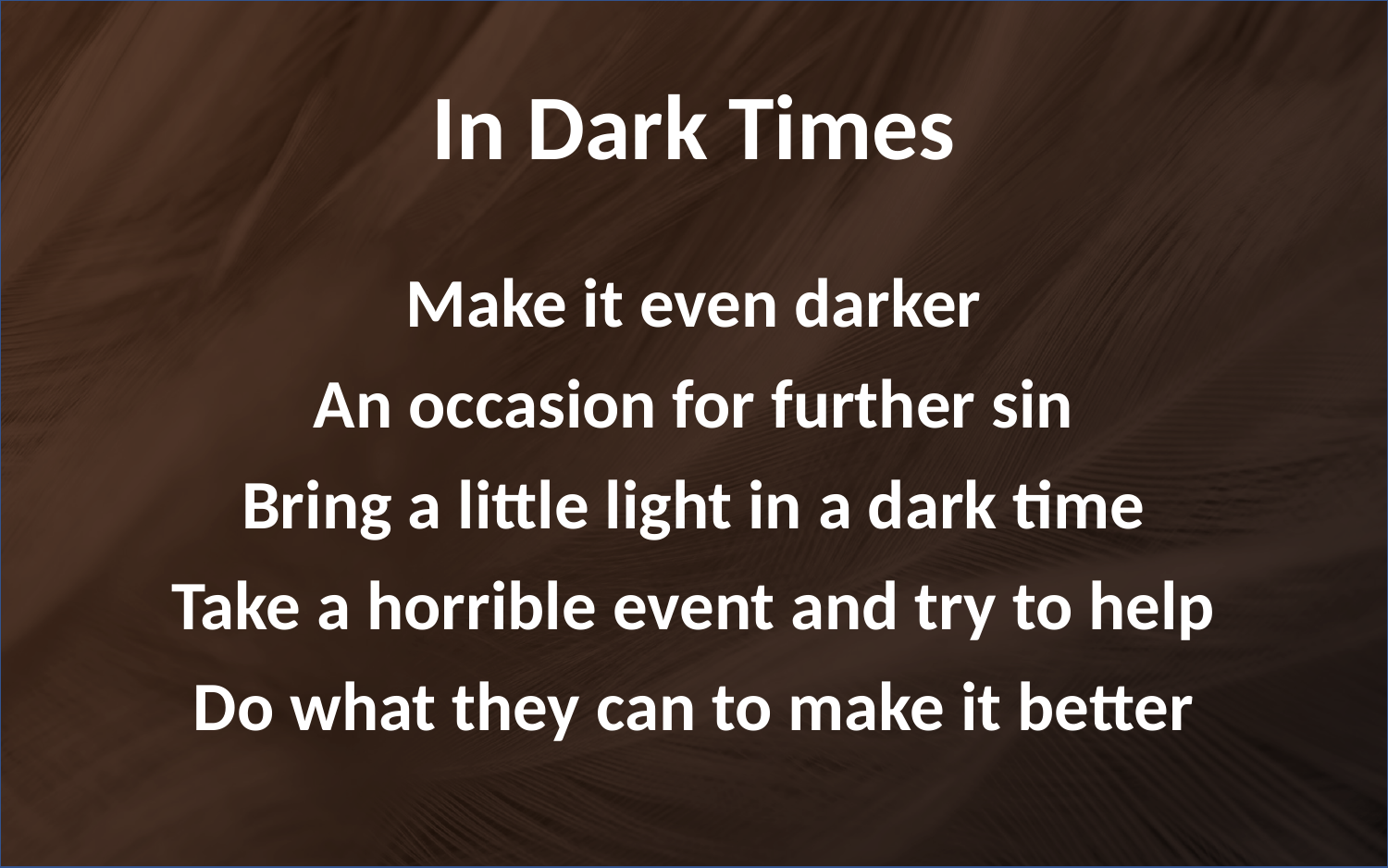

# In Dark Times
Make it even darker
An occasion for further sin
Bring a little light in a dark time
Take a horrible event and try to help
Do what they can to make it better